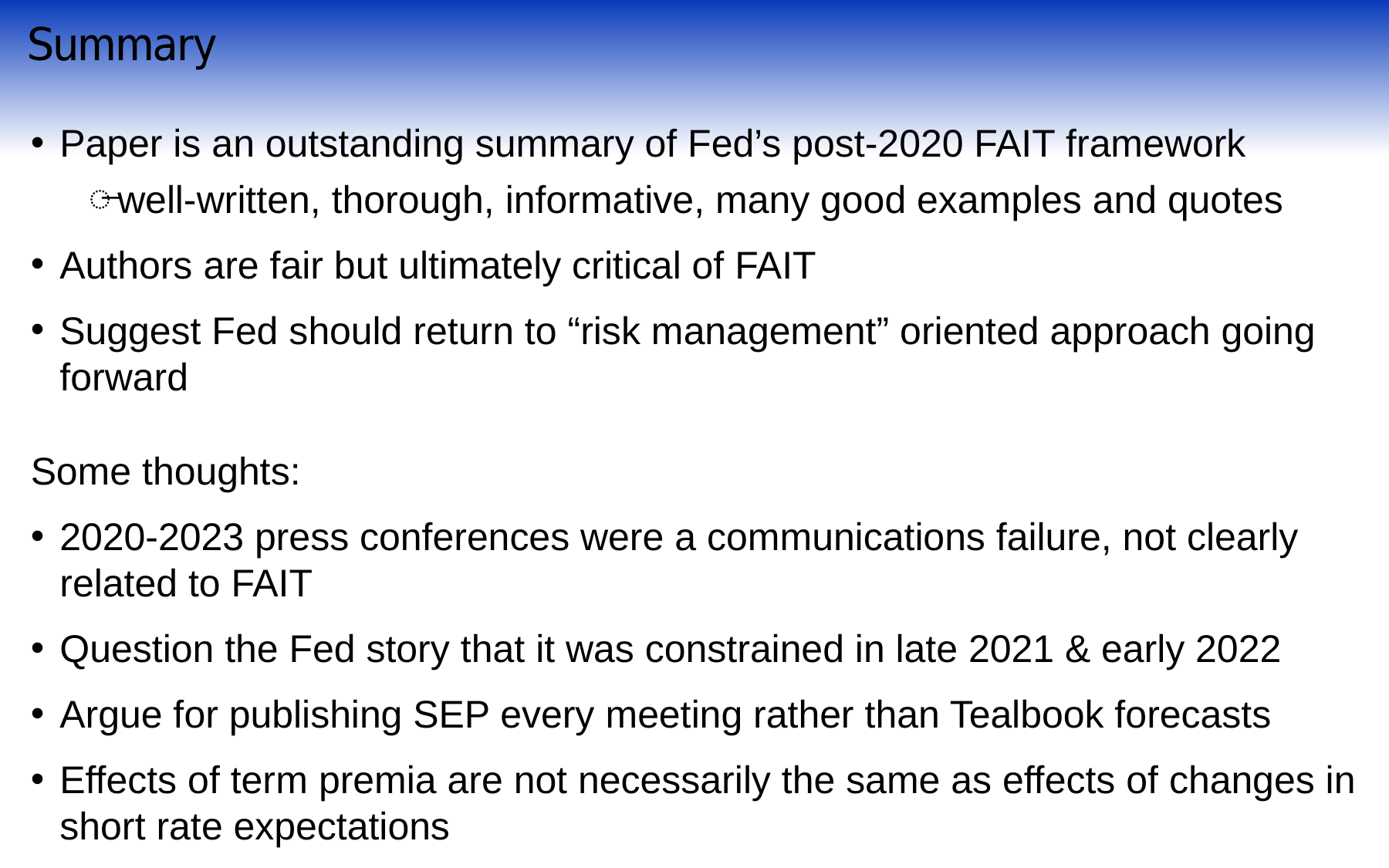

Summary
Paper is an outstanding summary of Fed’s post-2020 FAIT framework
well-written, thorough, informative, many good examples and quotes
Authors are fair but ultimately critical of FAIT
Suggest Fed should return to “risk management” oriented approach going forward
Some thoughts:
2020-2023 press conferences were a communications failure, not clearly related to FAIT
Question the Fed story that it was constrained in late 2021 & early 2022
Argue for publishing SEP every meeting rather than Tealbook forecasts
Effects of term premia are not necessarily the same as effects of changes in short rate expectations